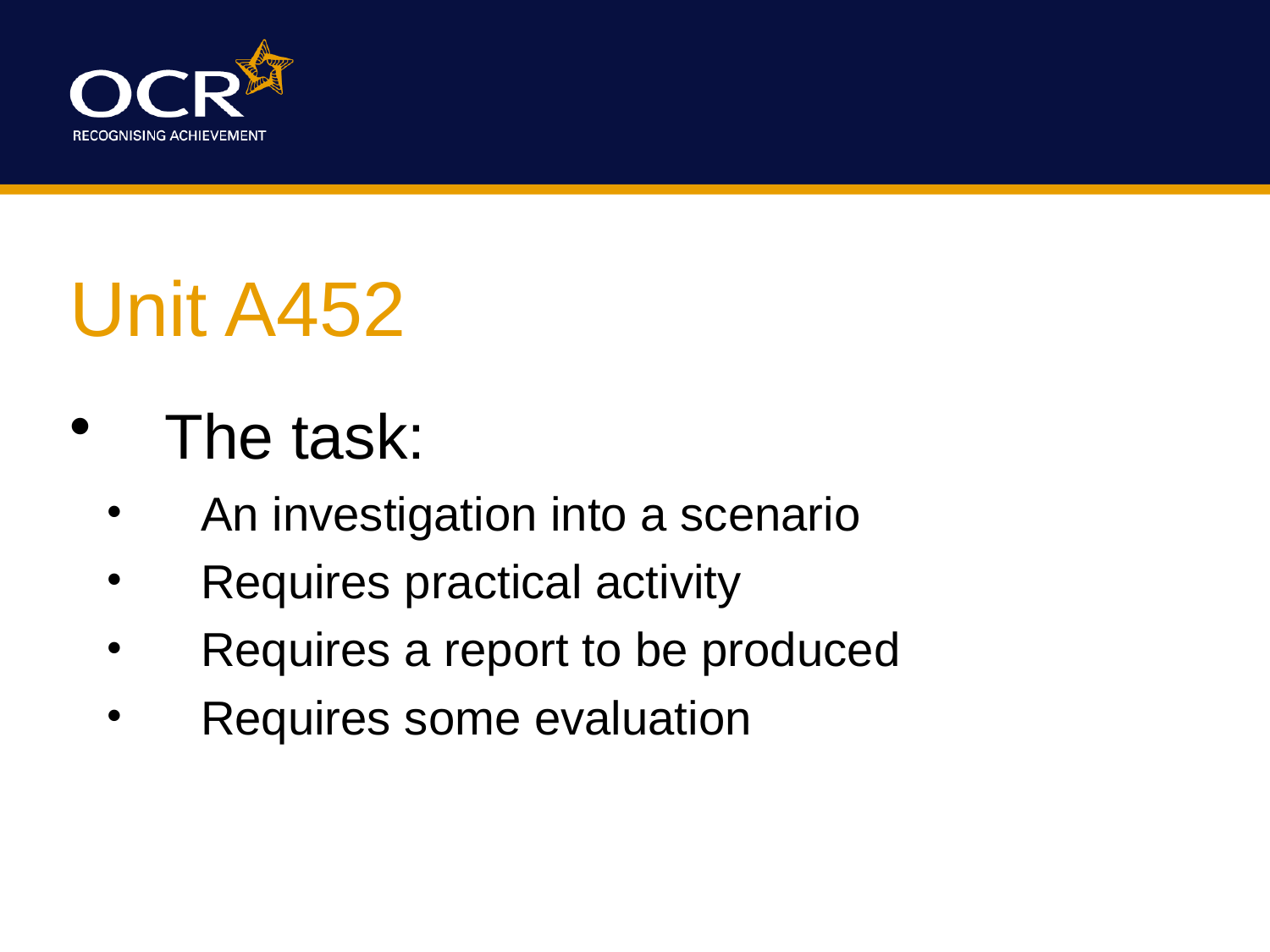

Unit A452
The task:
An investigation into a scenario
Requires practical activity
Requires a report to be produced
Requires some evaluation